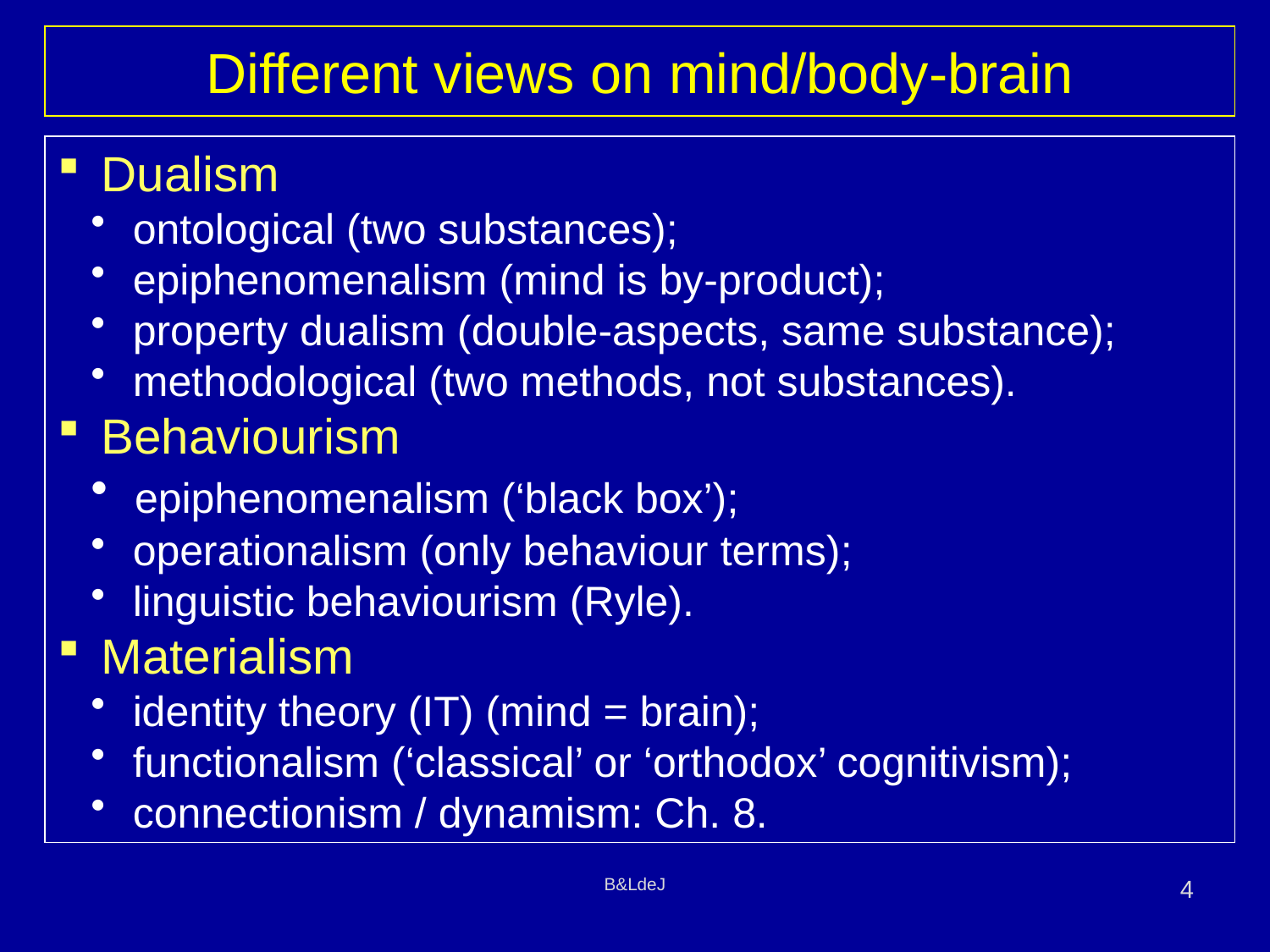

# Different views on mind/body-brain
 Dualism
 ontological (two substances);
 epiphenomenalism (mind is by-product);
 property dualism (double-aspects, same substance);
 methodological (two methods, not substances).
 Behaviourism
 epiphenomenalism (‘black box’);
 operationalism (only behaviour terms);
 linguistic behaviourism (Ryle).
 Materialism
 identity theory (IT) (mind = brain);
 functionalism (‘classical’ or ‘orthodox’ cognitivism);
 connectionism / dynamism: Ch. 8.
B&LdeJ
4